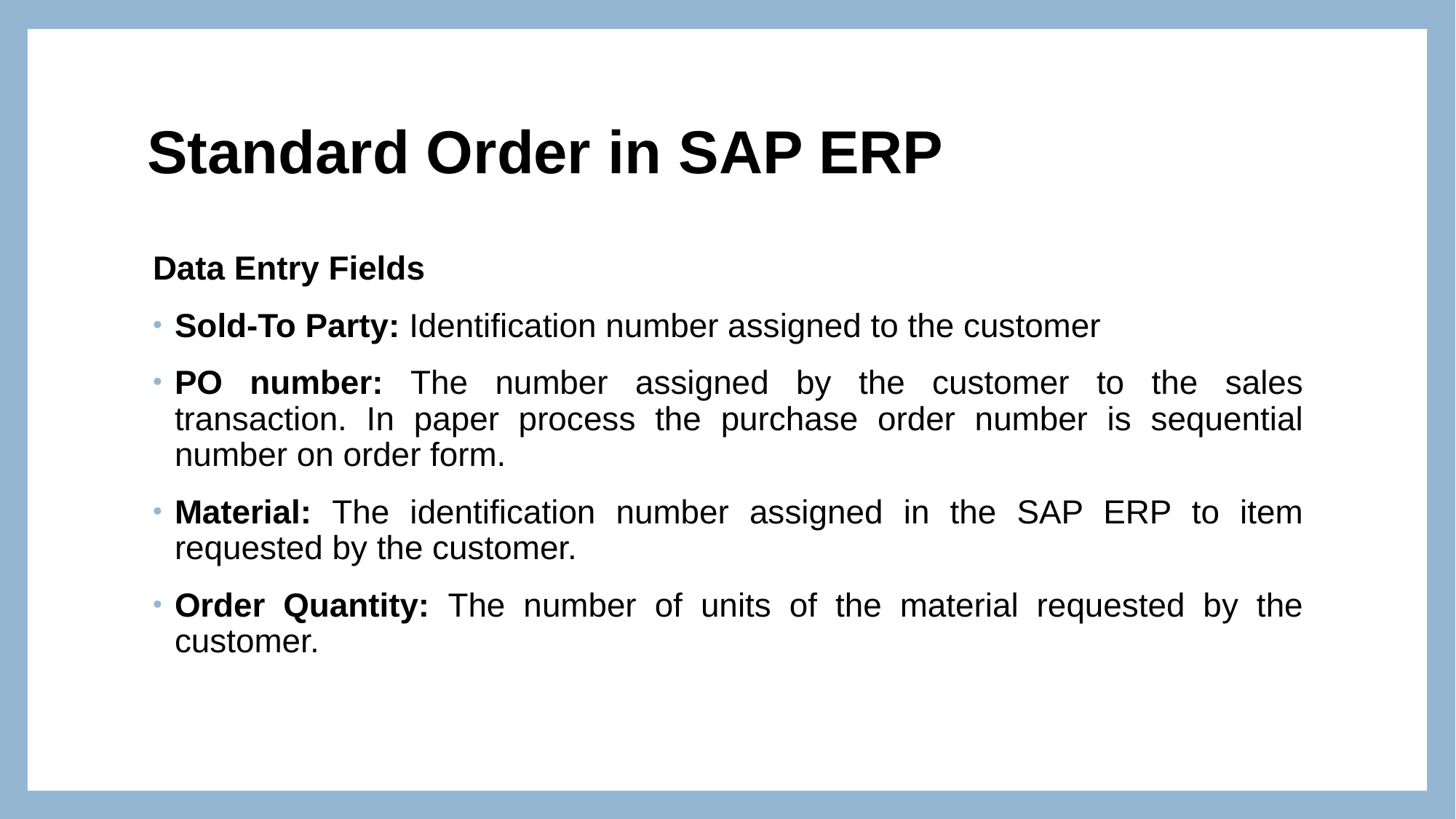

# Standard Order in SAP ERP
Data Entry Fields
Sold-To Party: Identification number assigned to the customer
PO number: The number assigned by the customer to the sales transaction. In paper process the purchase order number is sequential number on order form.
Material: The identification number assigned in the SAP ERP to item requested by the customer.
Order Quantity: The number of units of the material requested by the customer.